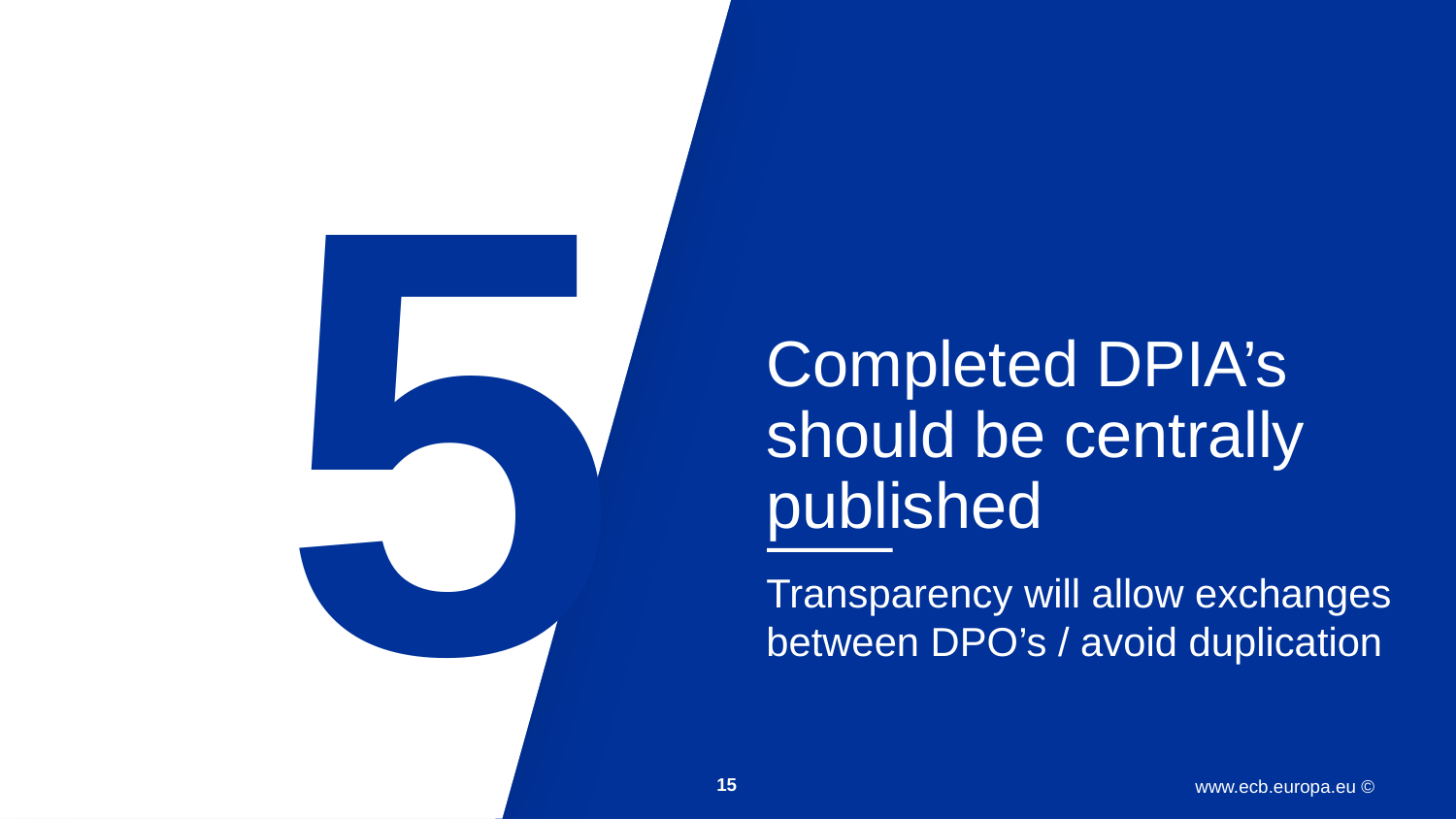

5

Completed DPIA’s should be centrally published
Transparency will allow exchanges between DPO’s / avoid duplication
15